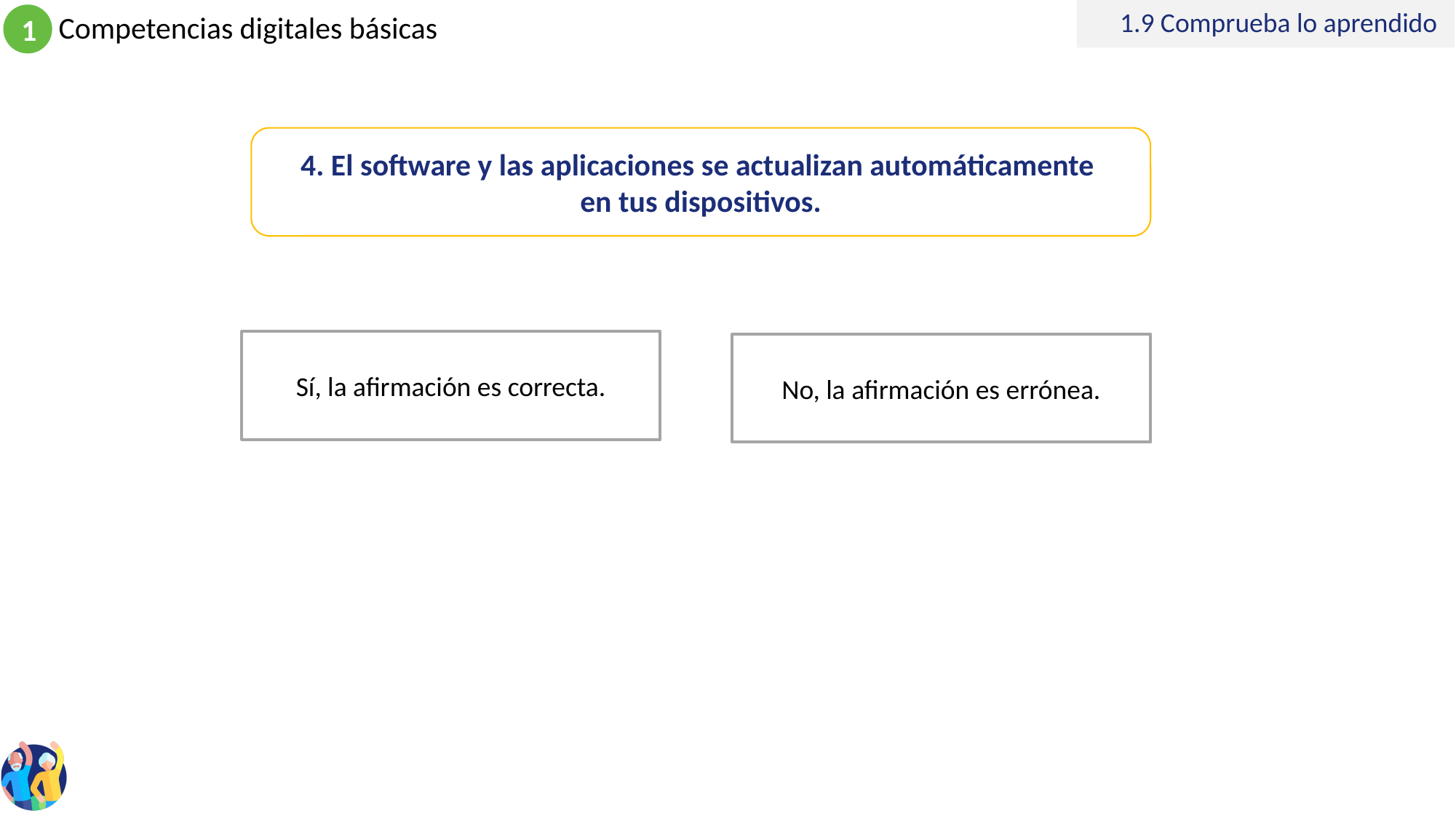

1.9 Comprueba lo aprendido
4. El software y las aplicaciones se actualizan automáticamente
en tus dispositivos.
Sí, la afirmación es correcta.
No, la afirmación es errónea.